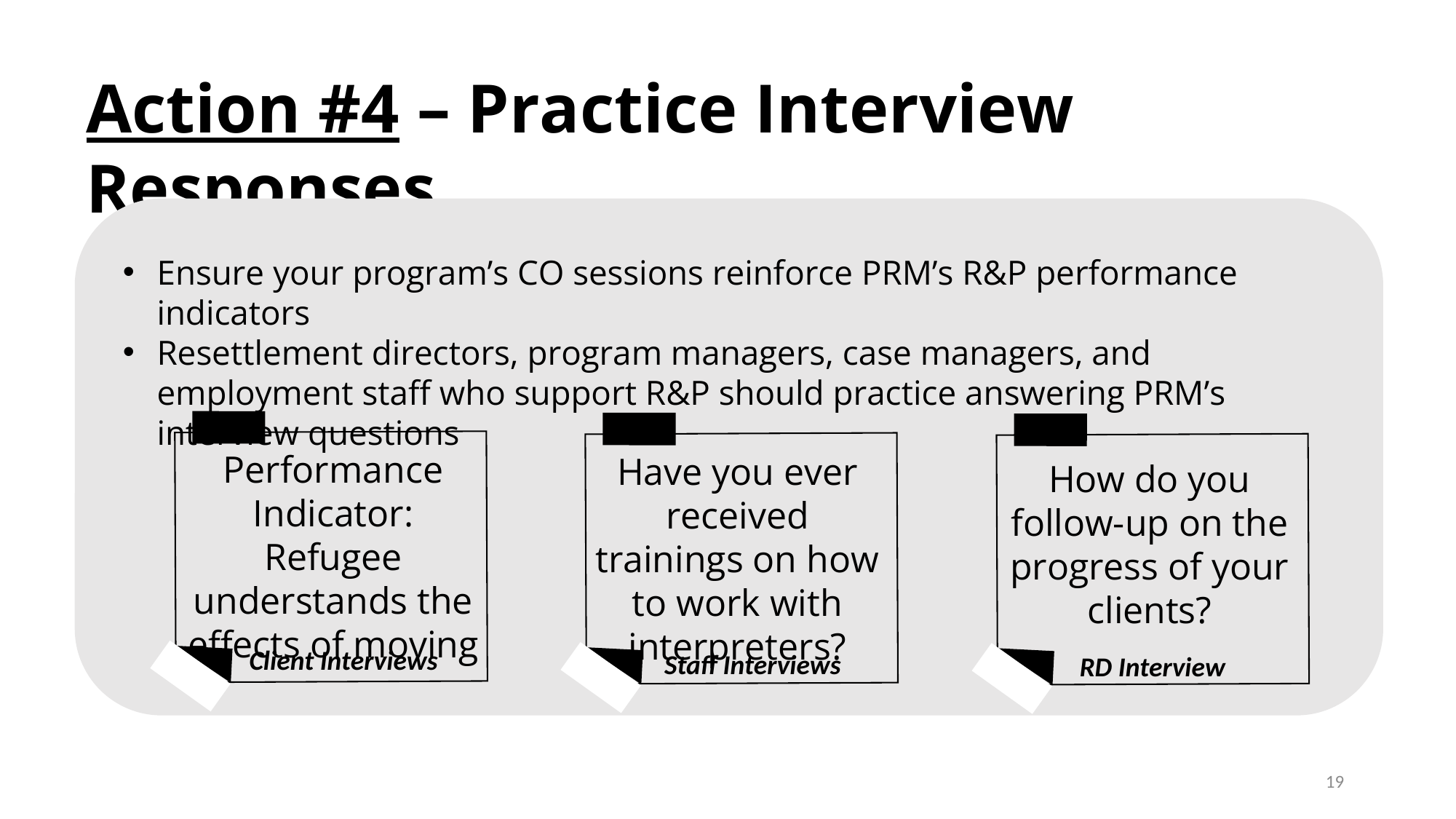

Action #4 – Practice Interview Responses

Ensure your program’s CO sessions reinforce PRM’s R&P performance indicators
Resettlement directors, program managers, case managers, and employment staff who support R&P should practice answering PRM’s interview questions

Performance Indicator: Refugee understands the effects of moving
Have you ever received trainings on how to work with interpreters?
How do you follow-up on the progress of your clients?
Client Interviews
Staff Interviews
RD Interview
19